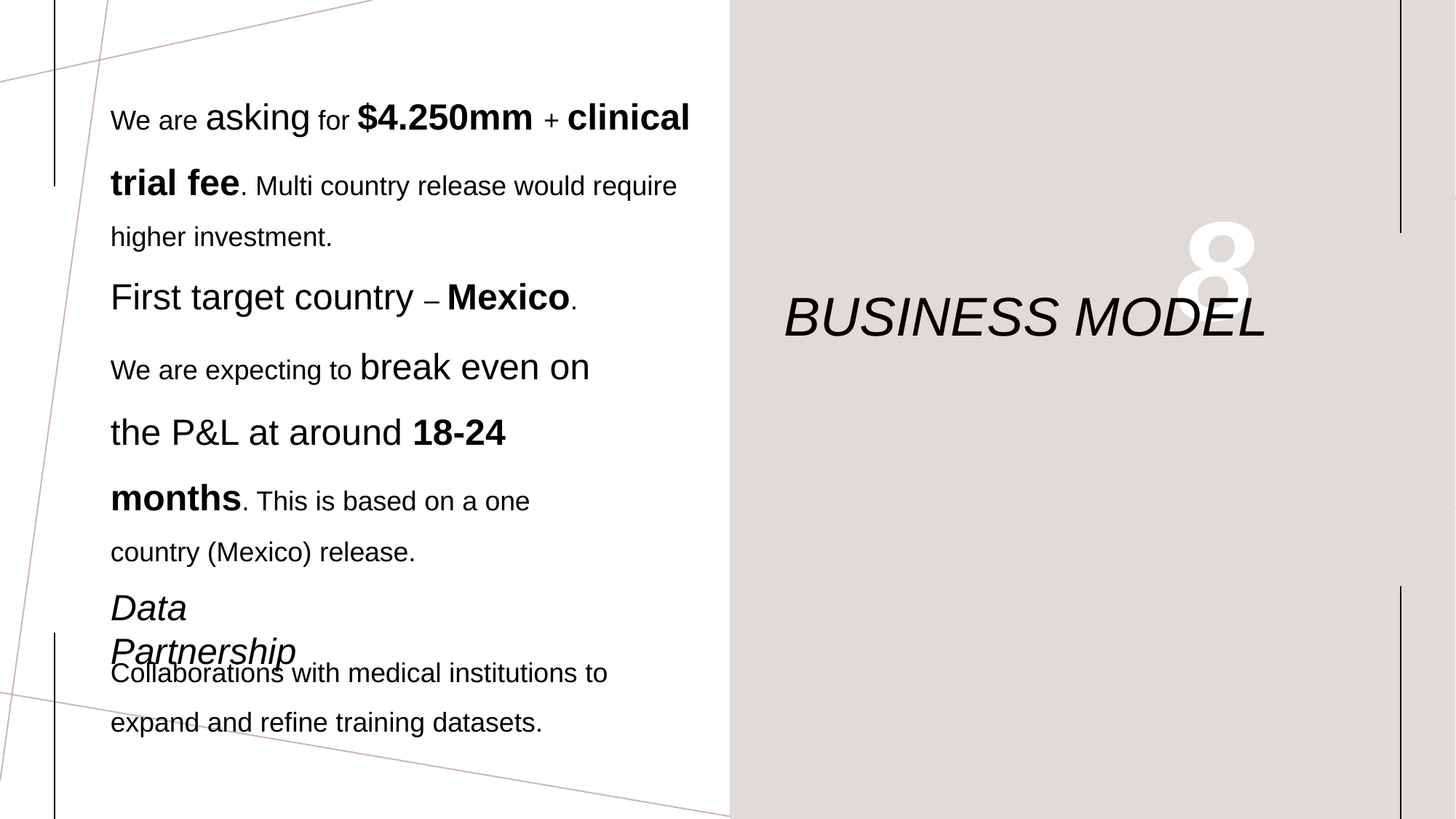

We are asking for $4.250mm + clinical trial fee. Multi country release would require higher investment.
First target country – Mexico.
8
# Business model
We are expecting to break even on the P&L at around 18-24 months. This is based on a one country (Mexico) release.
Data Partnership
Collaborations with medical institutions to expand and refine training datasets.